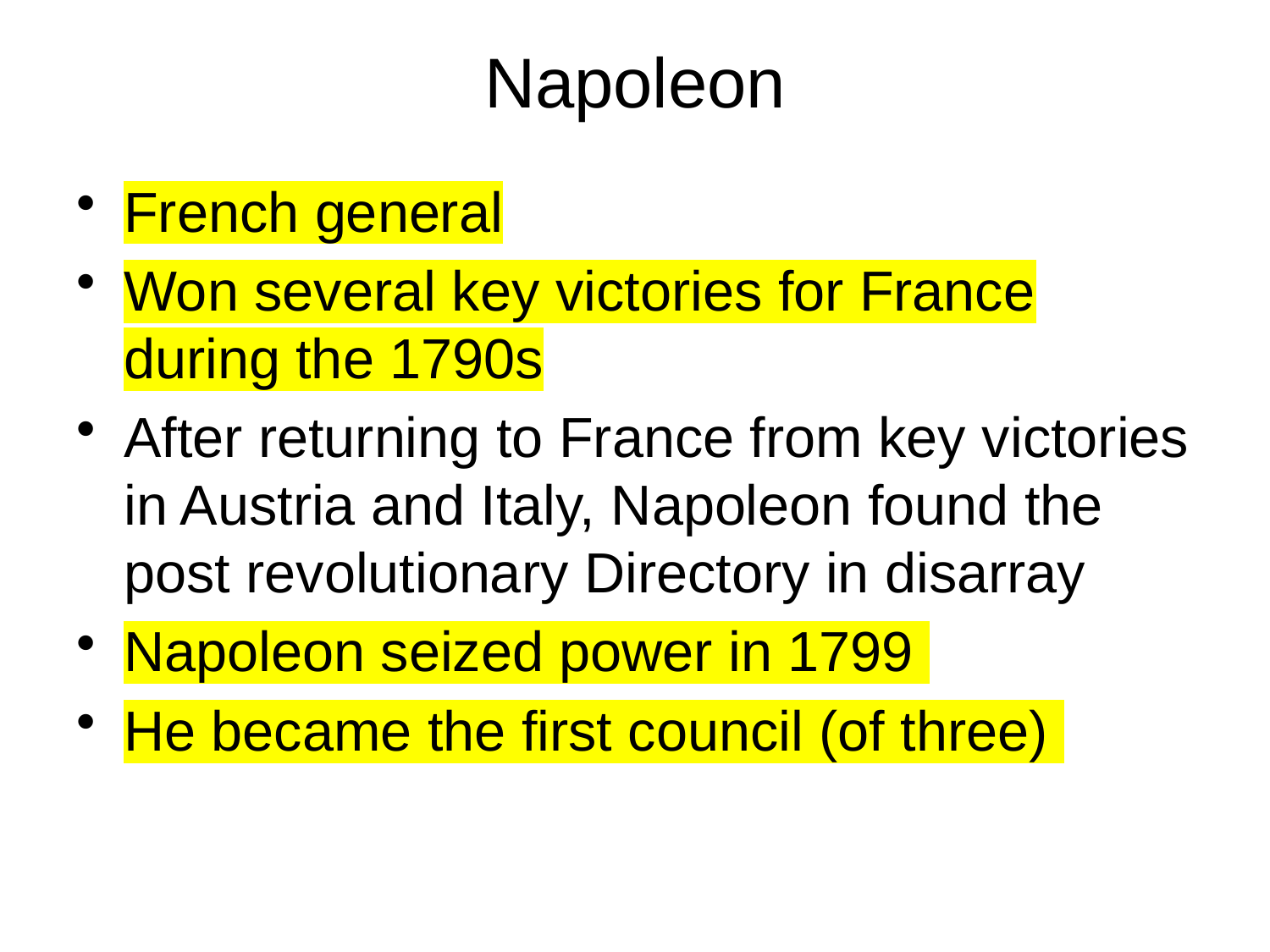

# Napoleon
French general
Won several key victories for France during the 1790s
After returning to France from key victories in Austria and Italy, Napoleon found the post revolutionary Directory in disarray
Napoleon seized power in 1799
He became the first council (of three)